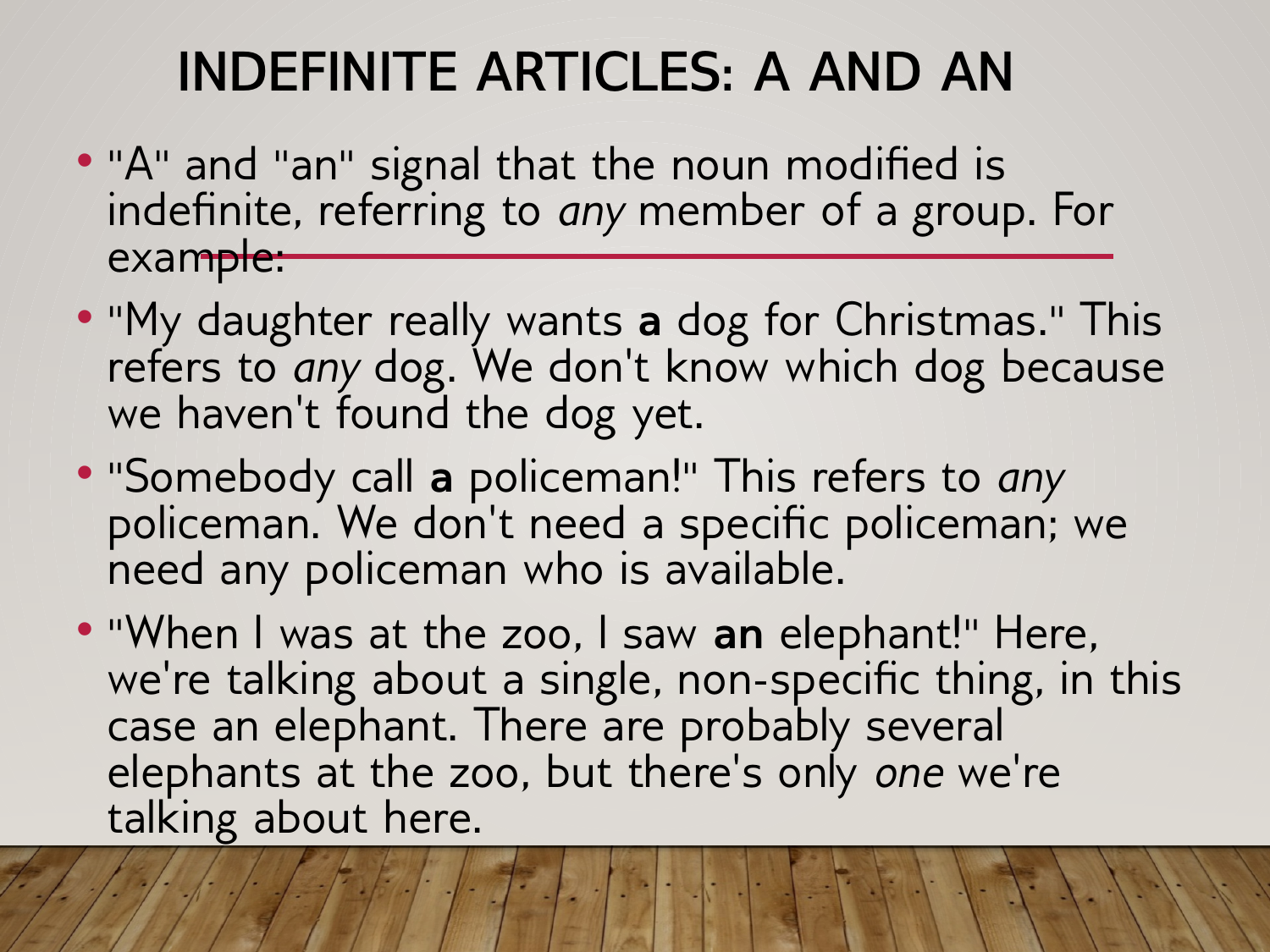

# Indefinite Articles: a and an
"A" and "an" signal that the noun modified is indefinite, referring to any member of a group. For example:
"My daughter really wants a dog for Christmas." This refers to any dog. We don't know which dog because we haven't found the dog yet.
"Somebody call a policeman!" This refers to any policeman. We don't need a specific policeman; we need any policeman who is available.
"When I was at the zoo, I saw an elephant!" Here, we're talking about a single, non-specific thing, in this case an elephant. There are probably several elephants at the zoo, but there's only one we're talking about here.